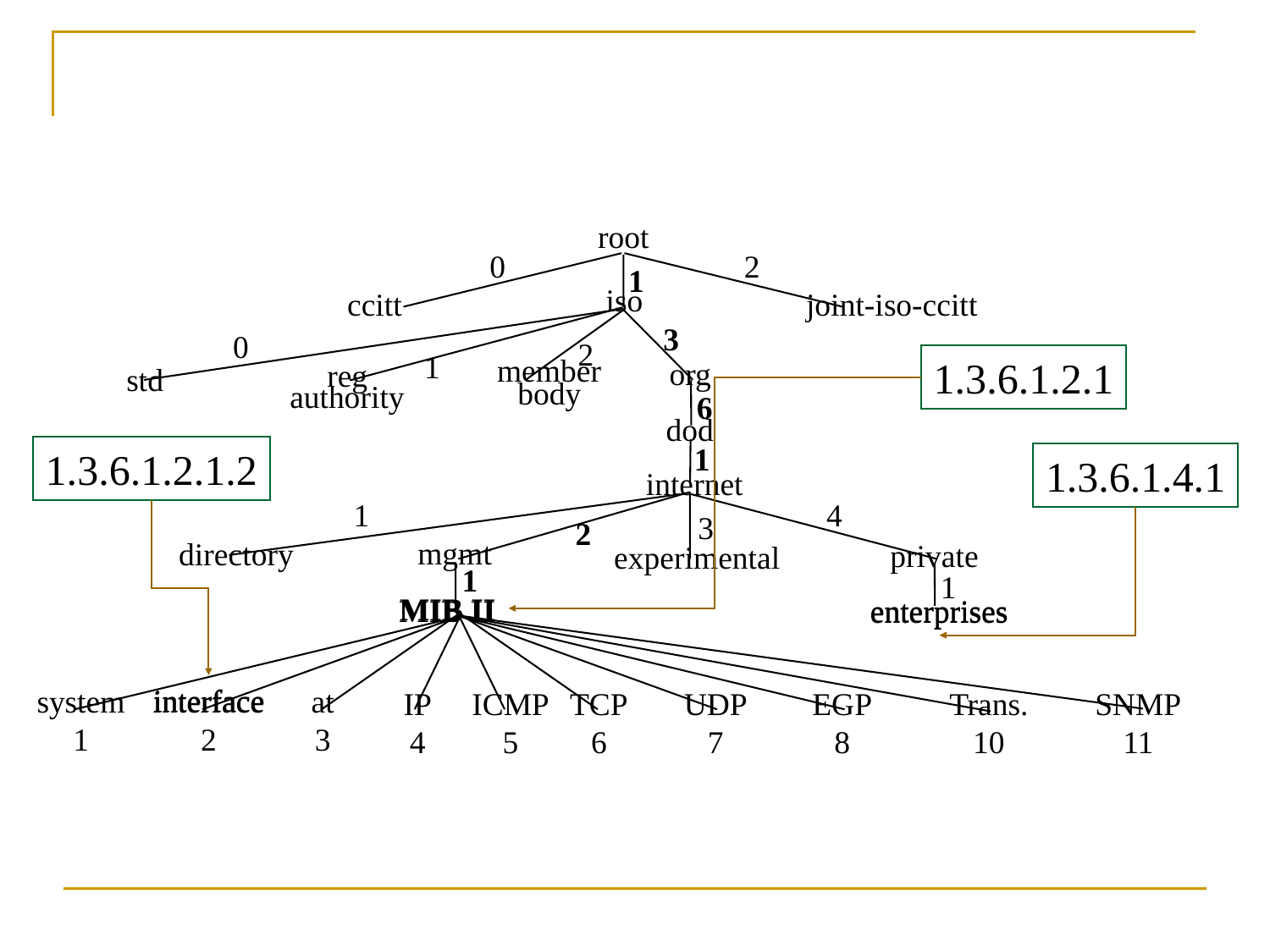

#
root
0
2

1
iso
ccitt
joint-iso-ccitt

3
0
2
1
1.3.6.1.2.1
org
reg
authority
std
member
body

6
dod
1
1.3.6.1.2.1.2

1.3.6.1.4.1
internet
1
4

3
2
mgmt
directory
private
experimental
1
1

MIB II
MIB II
enterprises
enterprises

interface
system
1
interface
2
at
3
Trans.
10
SNMP
11
IP
4
ICMP
5
TCP
6
UDP
7
EGP
8